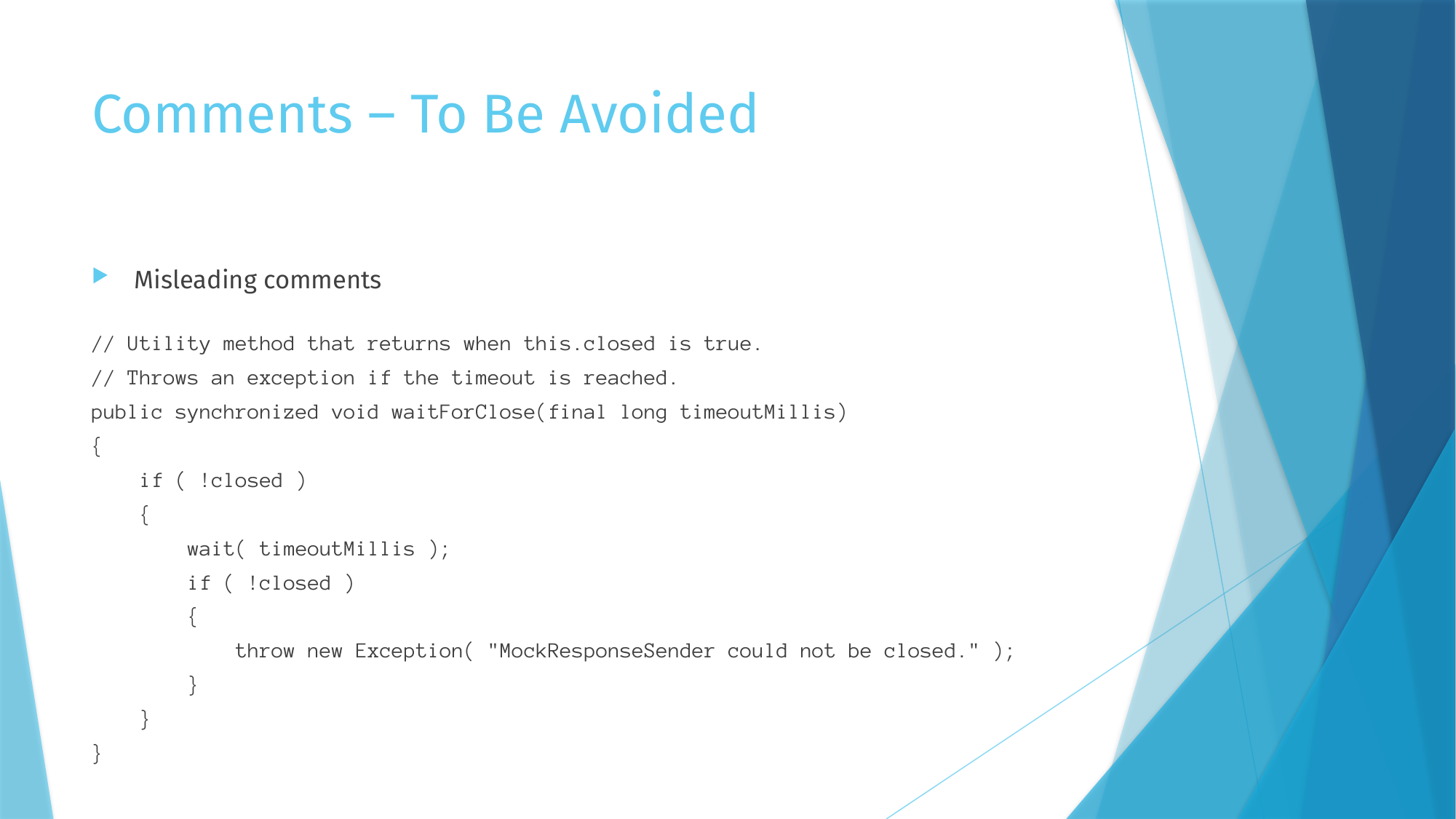

# Comments – To Be Avoided
Misleading comments

// Utility method that returns when this.closed is true.
// Throws an exception if the timeout is reached.
public synchronized void waitForClose(final long timeoutMillis)
{
    if ( !closed )
    {
        wait( timeoutMillis );
        if ( !closed )
        {
            throw new Exception( "MockResponseSender could not be closed." );
        }
    }
}